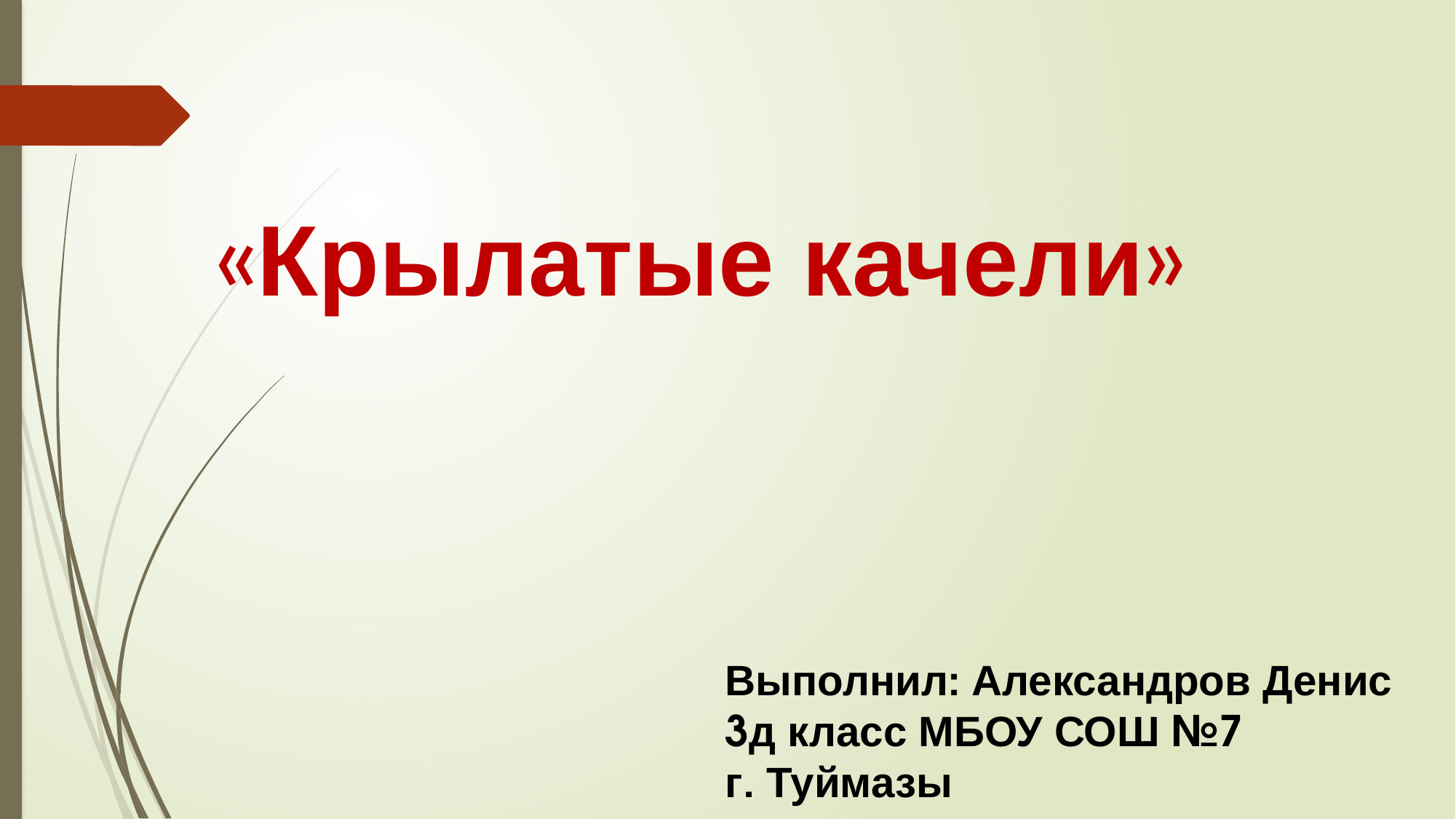

«Крылатые качели»
Выполнил: Александров Денис
3д класс МБОУ СОШ №7
г. Туймазы